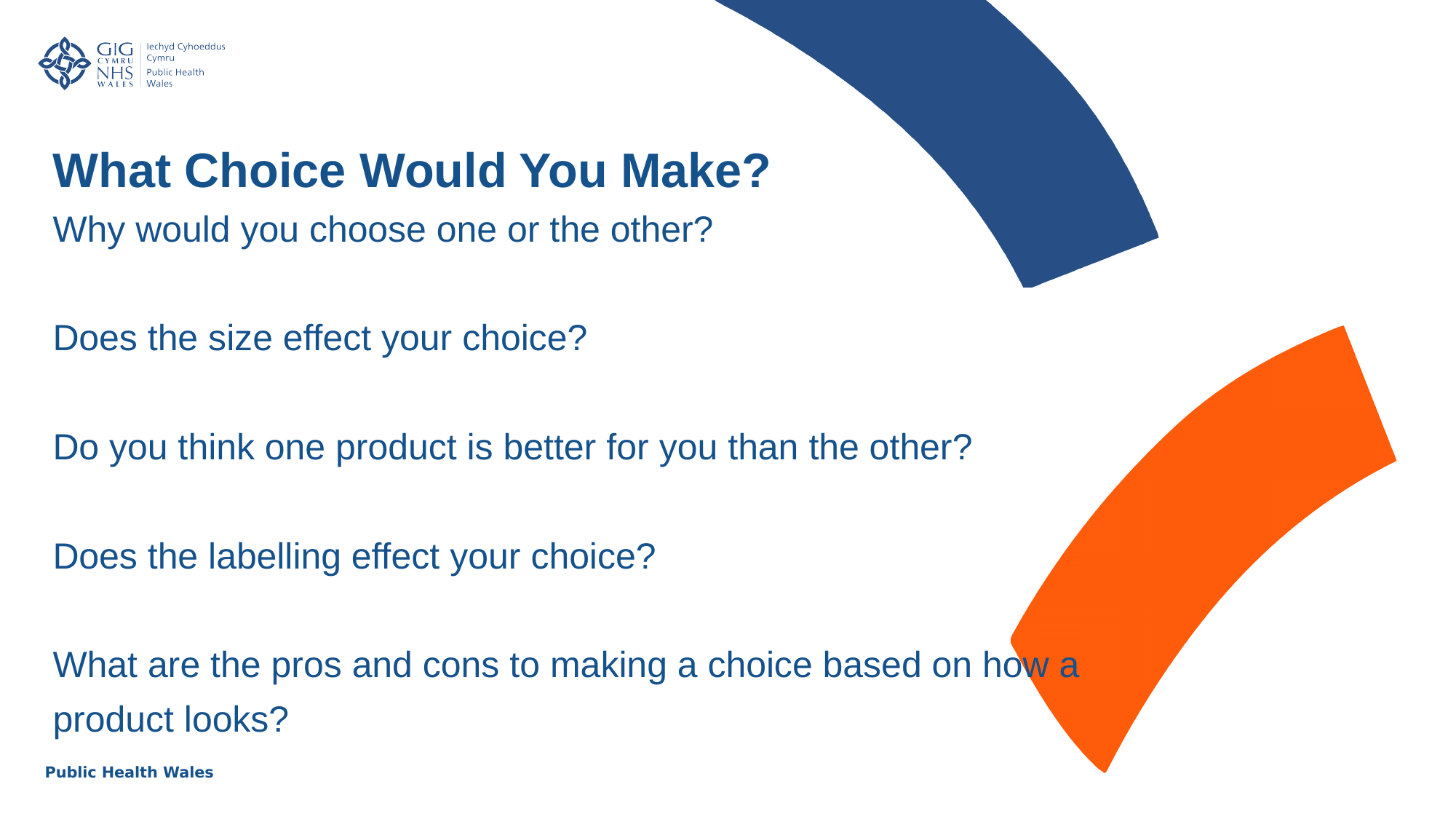

What Choice Would You Make?
Why would you choose one or the other?

Does the size effect your choice?

Do you think one product is better for you than the other?

Does the labelling effect your choice?

What are the pros and cons to making a choice based on how a
product looks?